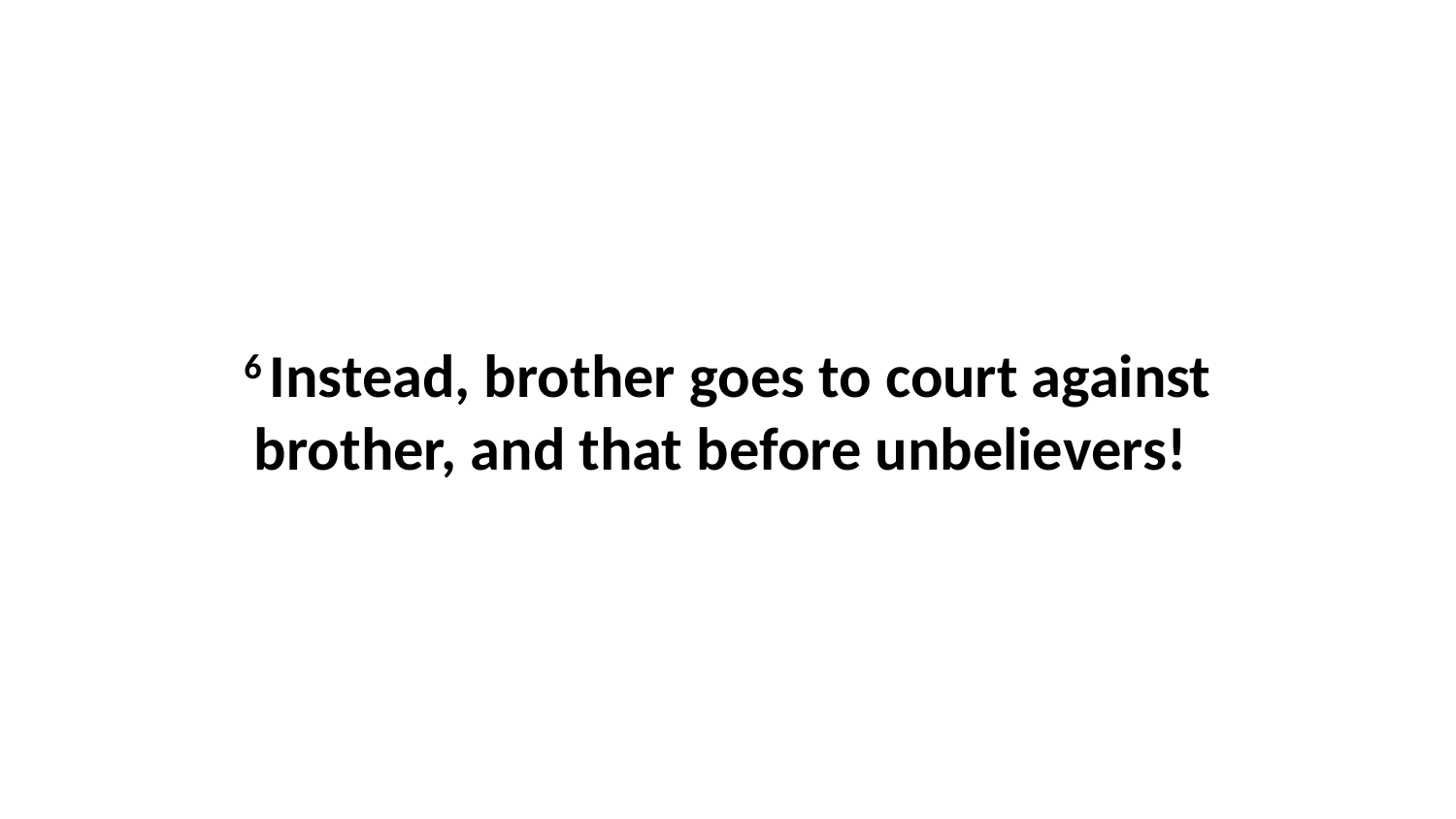

6 Instead, brother goes to court against brother, and that before unbelievers!